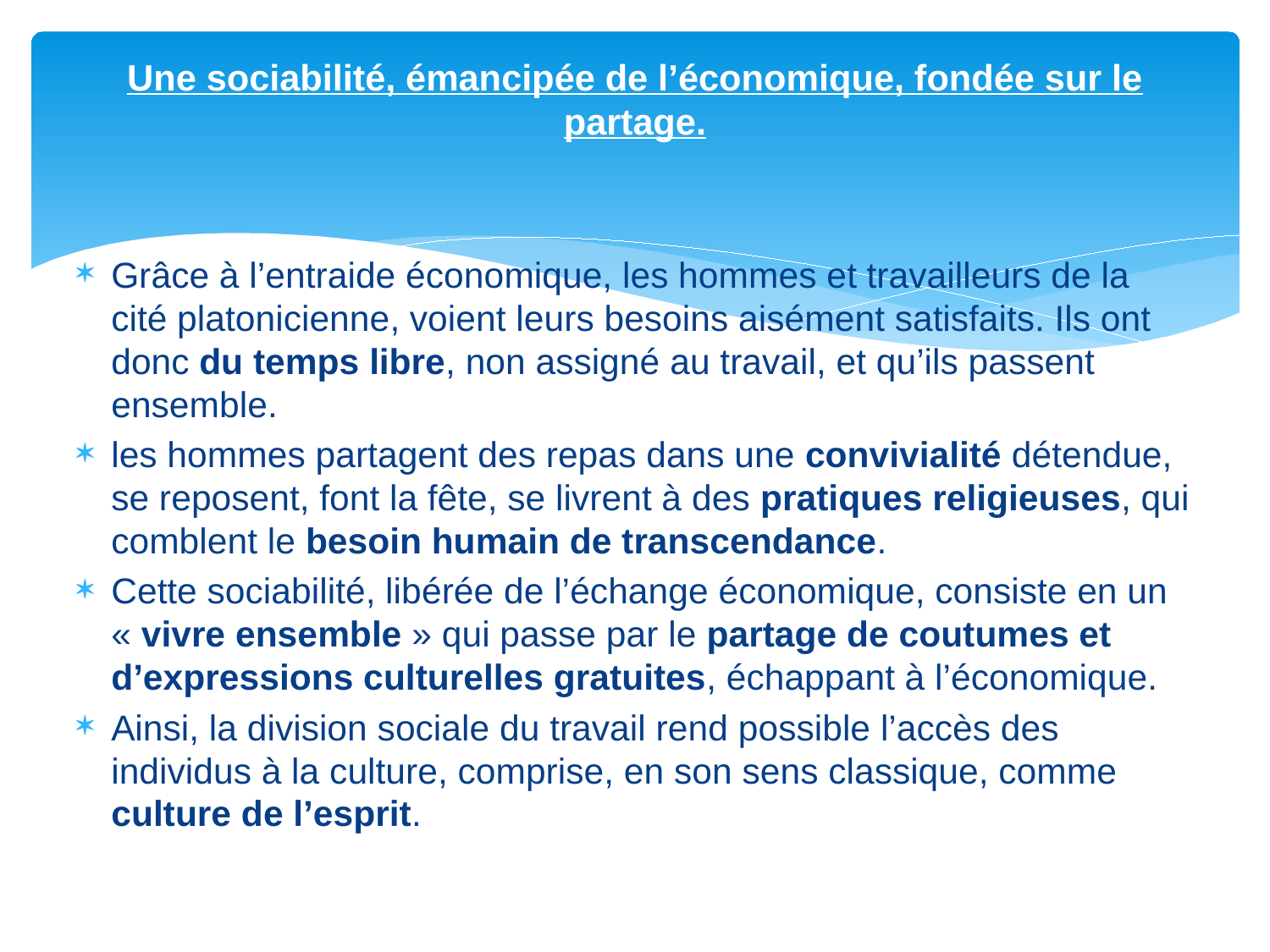

# Une sociabilité, émancipée de l’économique, fondée sur le partage.
Grâce à l’entraide économique, les hommes et travailleurs de la cité platonicienne, voient leurs besoins aisément satisfaits. Ils ont donc du temps libre, non assigné au travail, et qu’ils passent ensemble.
les hommes partagent des repas dans une convivialité détendue, se reposent, font la fête, se livrent à des pratiques religieuses, qui comblent le besoin humain de transcendance.
Cette sociabilité, libérée de l’échange économique, consiste en un « vivre ensemble » qui passe par le partage de coutumes et d’expressions culturelles gratuites, échappant à l’économique.
Ainsi, la division sociale du travail rend possible l’accès des individus à la culture, comprise, en son sens classique, comme culture de l’esprit.